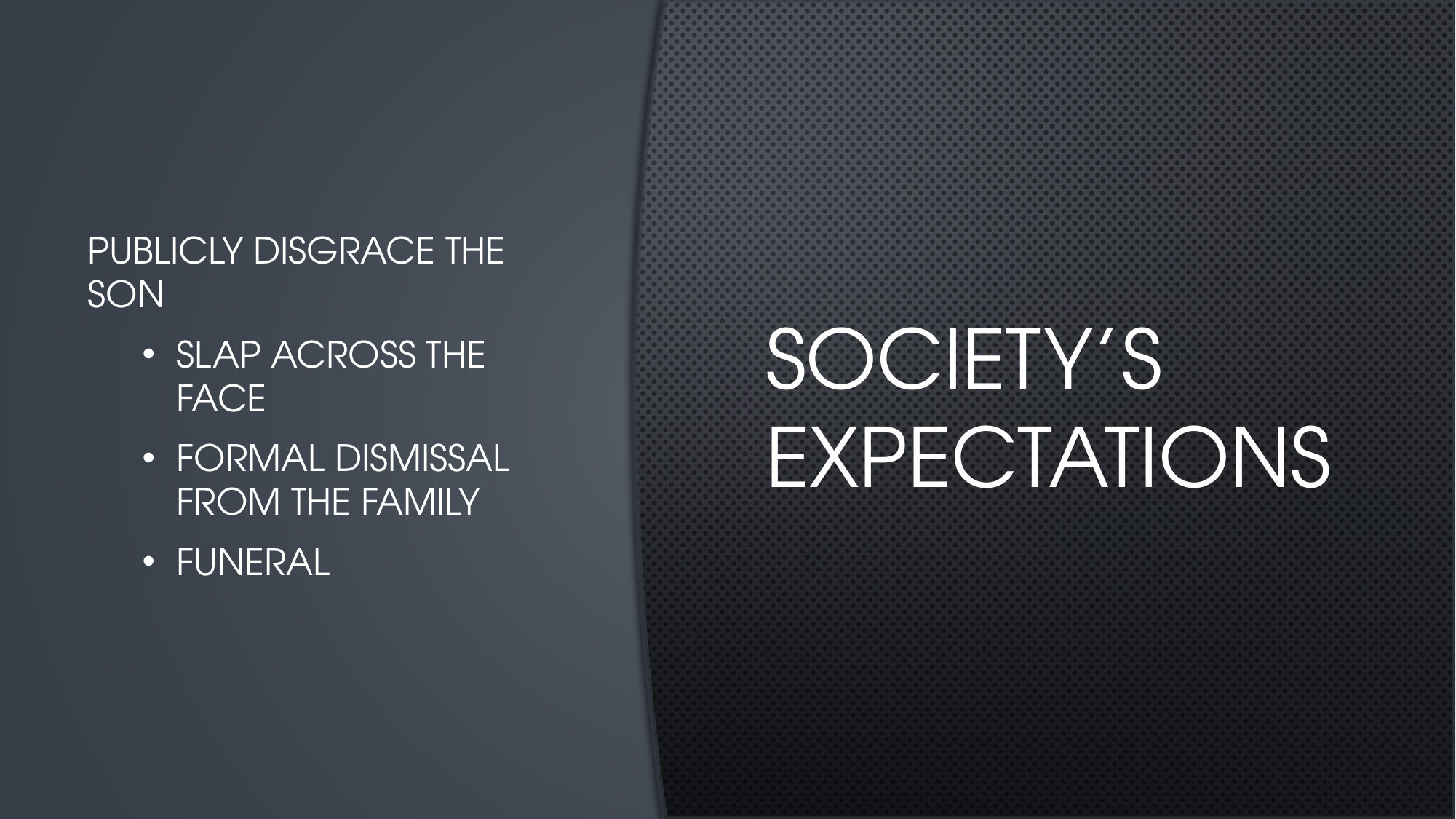

Publicly disgrace the son
Slap across the face
Formal dismissal from the family
Funeral
# Society’s Expectations